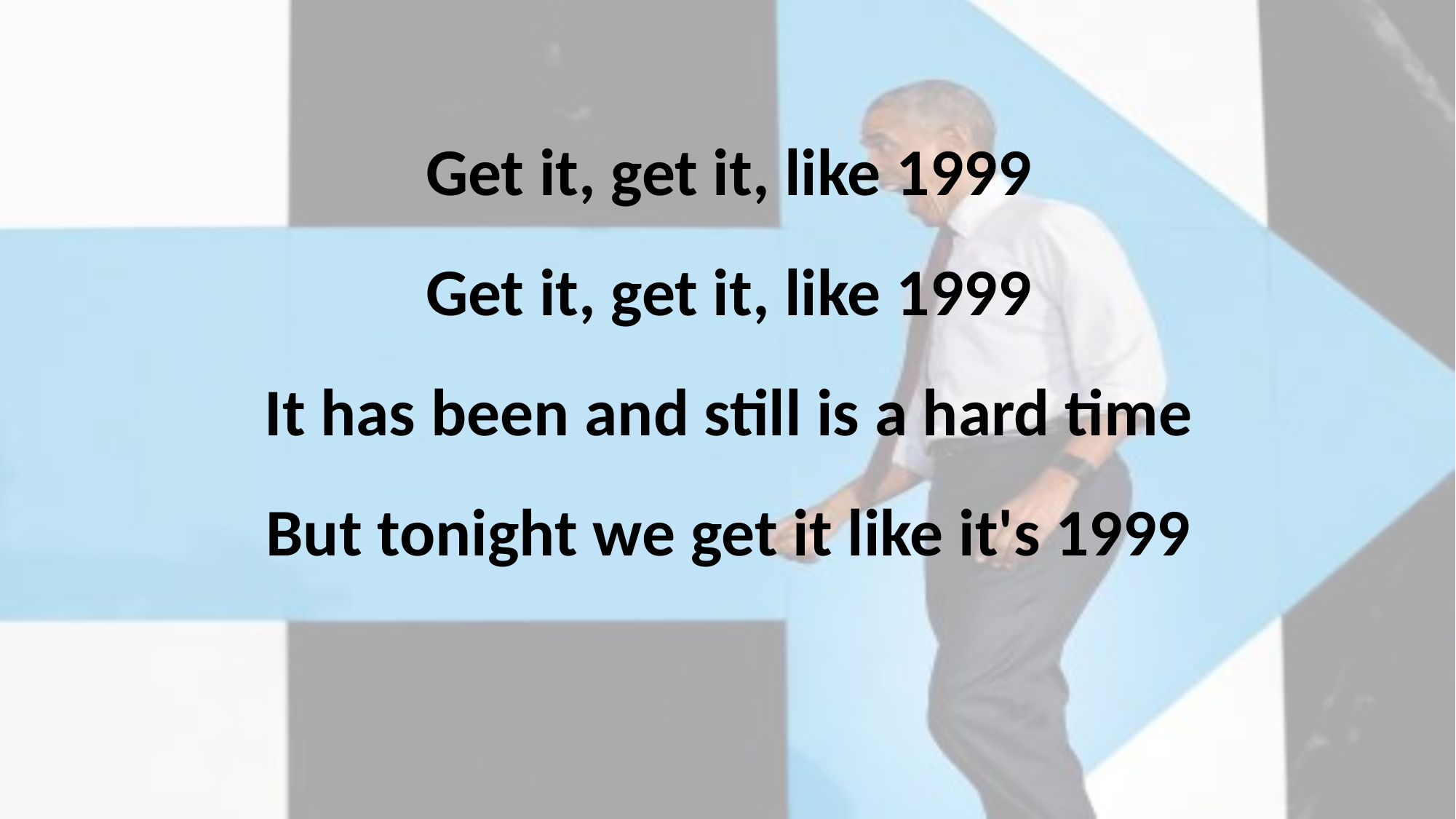

Get it, get it, like 1999
Get it, get it, like 1999
It has been and still is a hard time
But tonight we get it like it's 1999